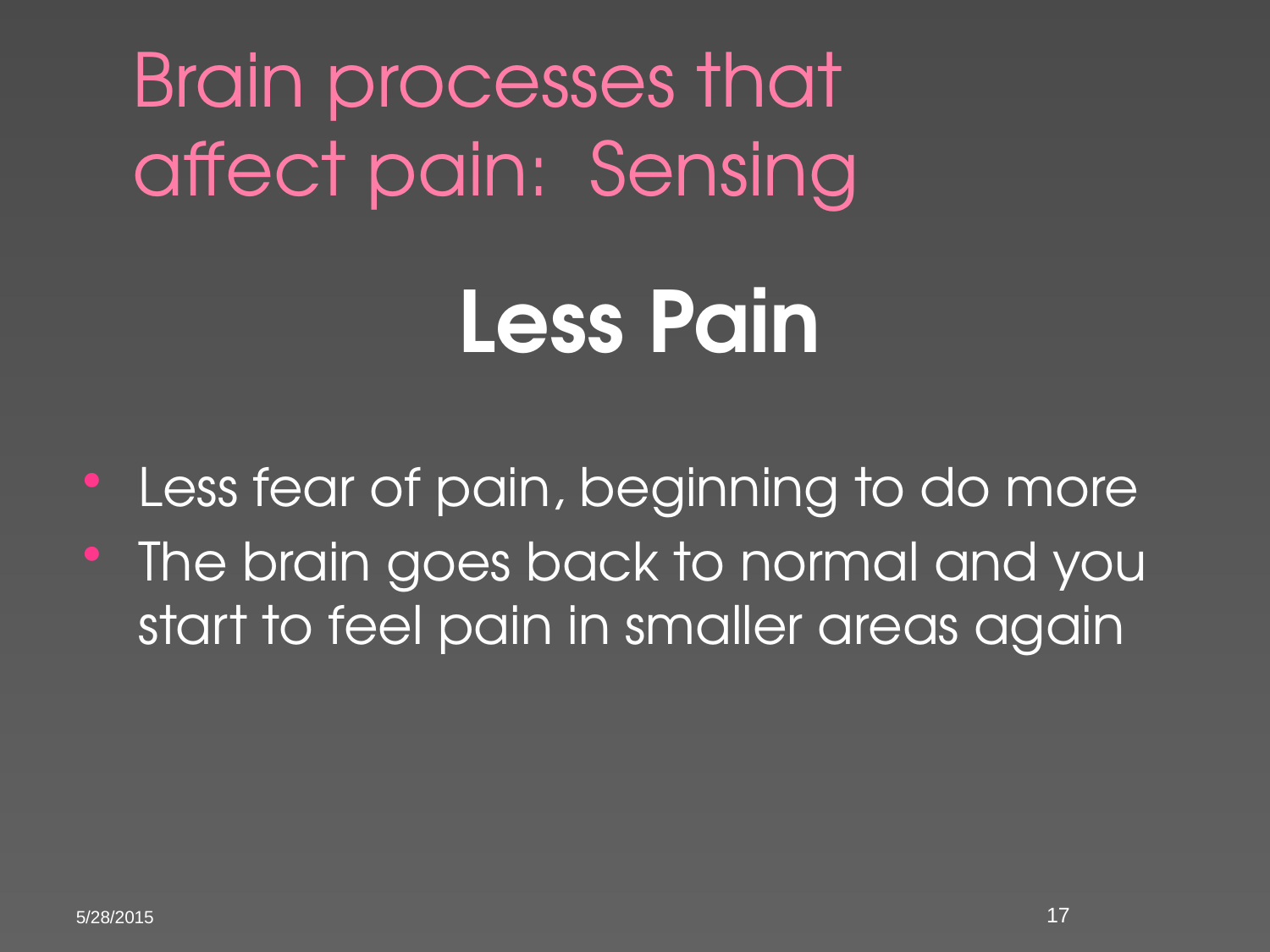

# Brain processes that affect pain:  Sensing
Less Pain

Less fear of pain, beginning to do more
The brain goes back to normal and you start to feel pain in smaller areas again

5/28/2015

17